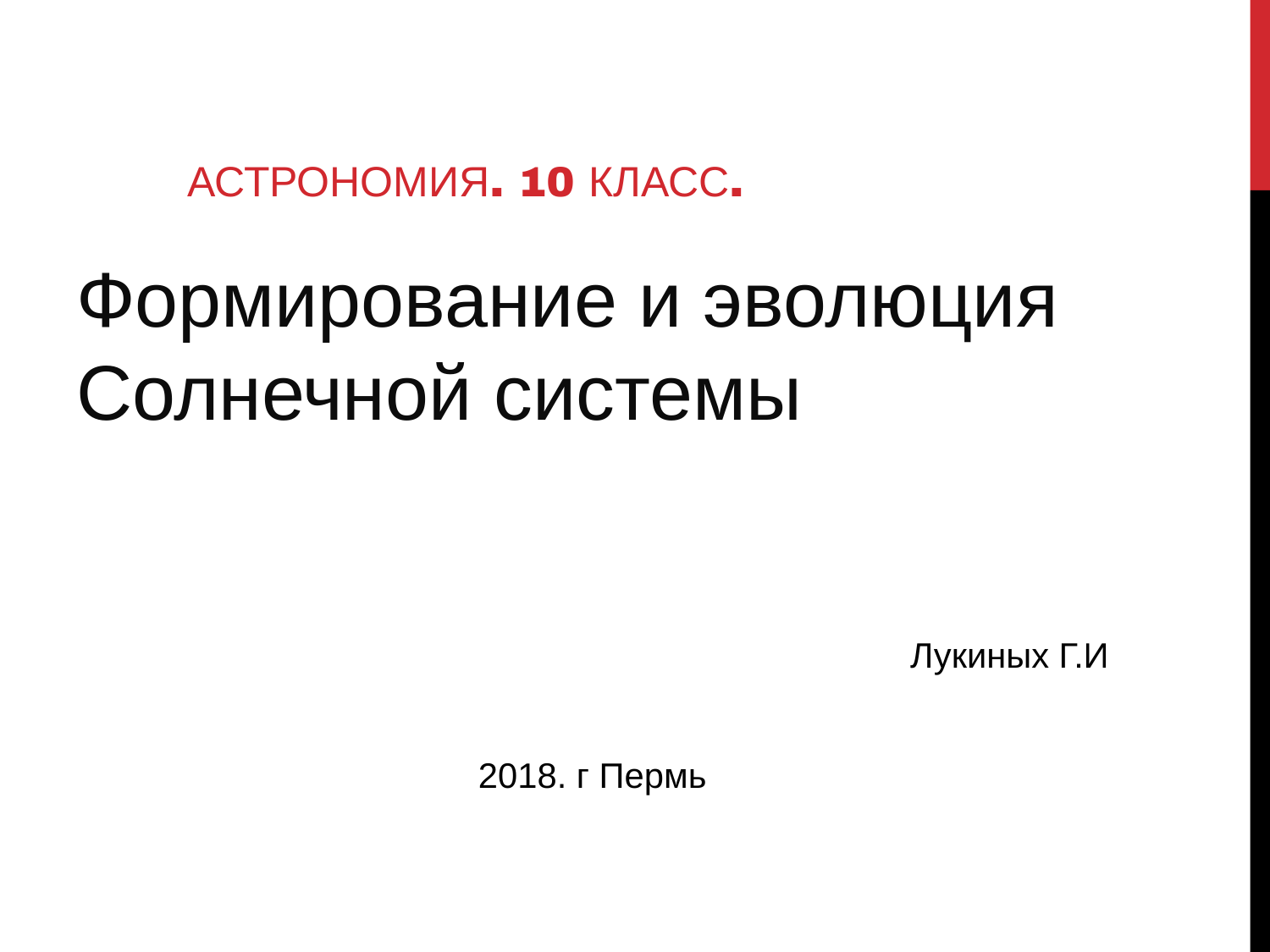

# АСТРОНОМИЯ. 10 КЛАСС.
Формирование и эволюция Солнечной системы

Лукиных Г.И

2018. г Пермь